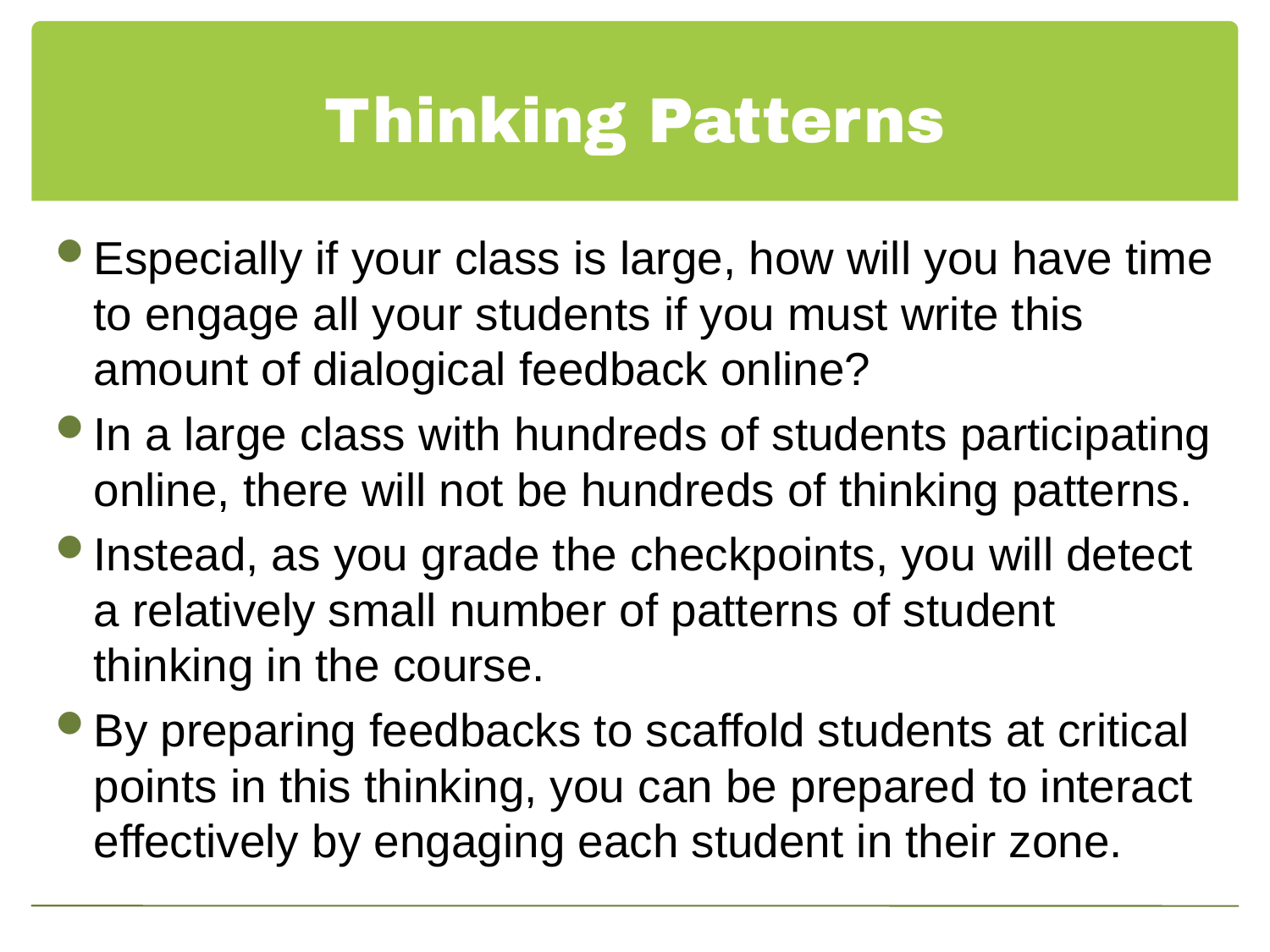

# Thinking Patterns
Especially if your class is large, how will you have time to engage all your students if you must write this amount of dialogical feedback online?
In a large class with hundreds of students participating online, there will not be hundreds of thinking patterns.
Instead, as you grade the checkpoints, you will detect a relatively small number of patterns of student thinking in the course.
By preparing feedbacks to scaffold students at critical points in this thinking, you can be prepared to interact effectively by engaging each student in their zone.